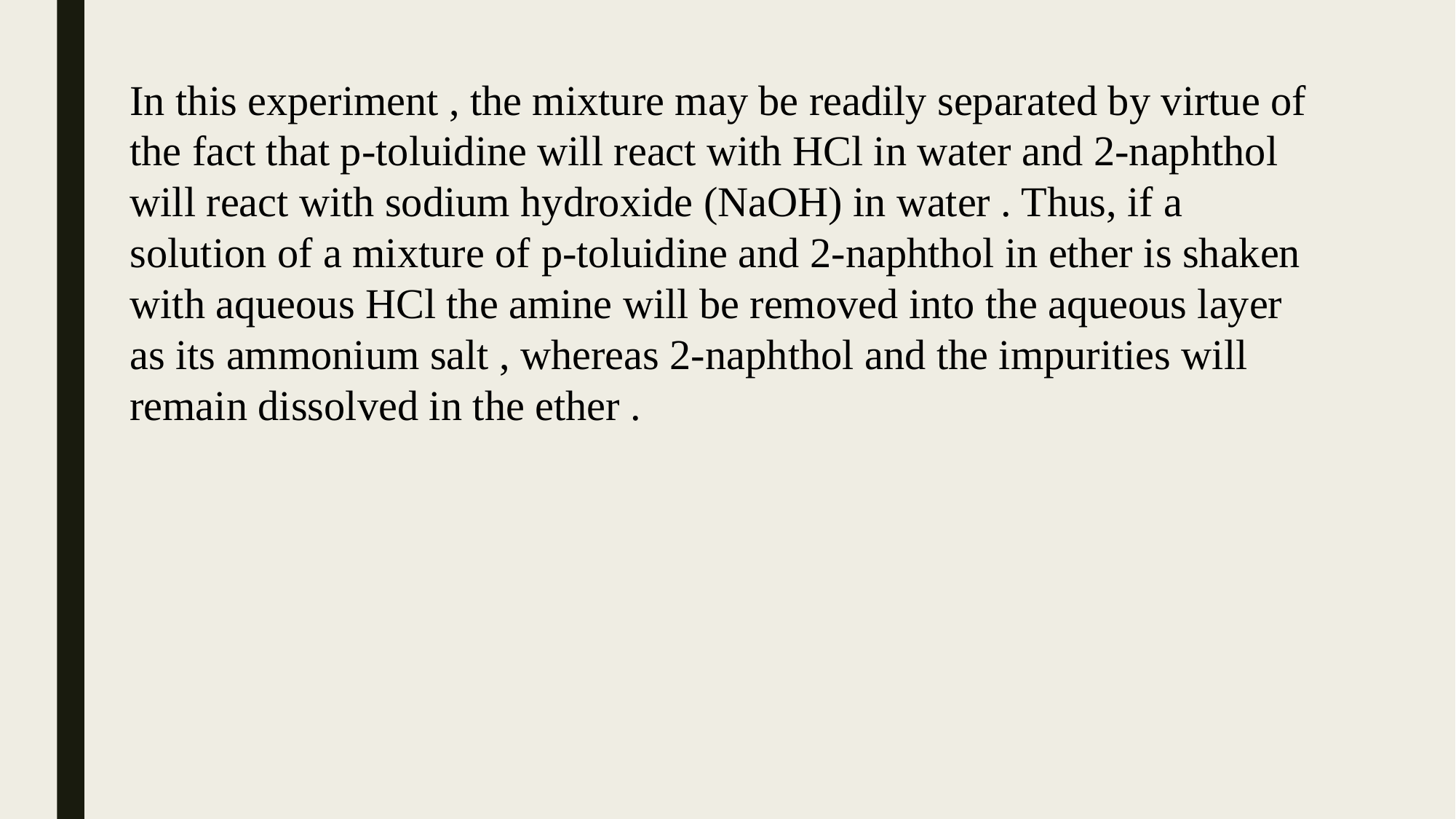

In this experiment , the mixture may be readily separated by virtue of the fact that p-toluidine will react with HCl in water and 2-naphthol will react with sodium hydroxide (NaOH) in water . Thus, if a solution of a mixture of p-toluidine and 2-naphthol in ether is shaken with aqueous HCl the amine will be removed into the aqueous layer as its ammonium salt , whereas 2-naphthol and the impurities will remain dissolved in the ether .